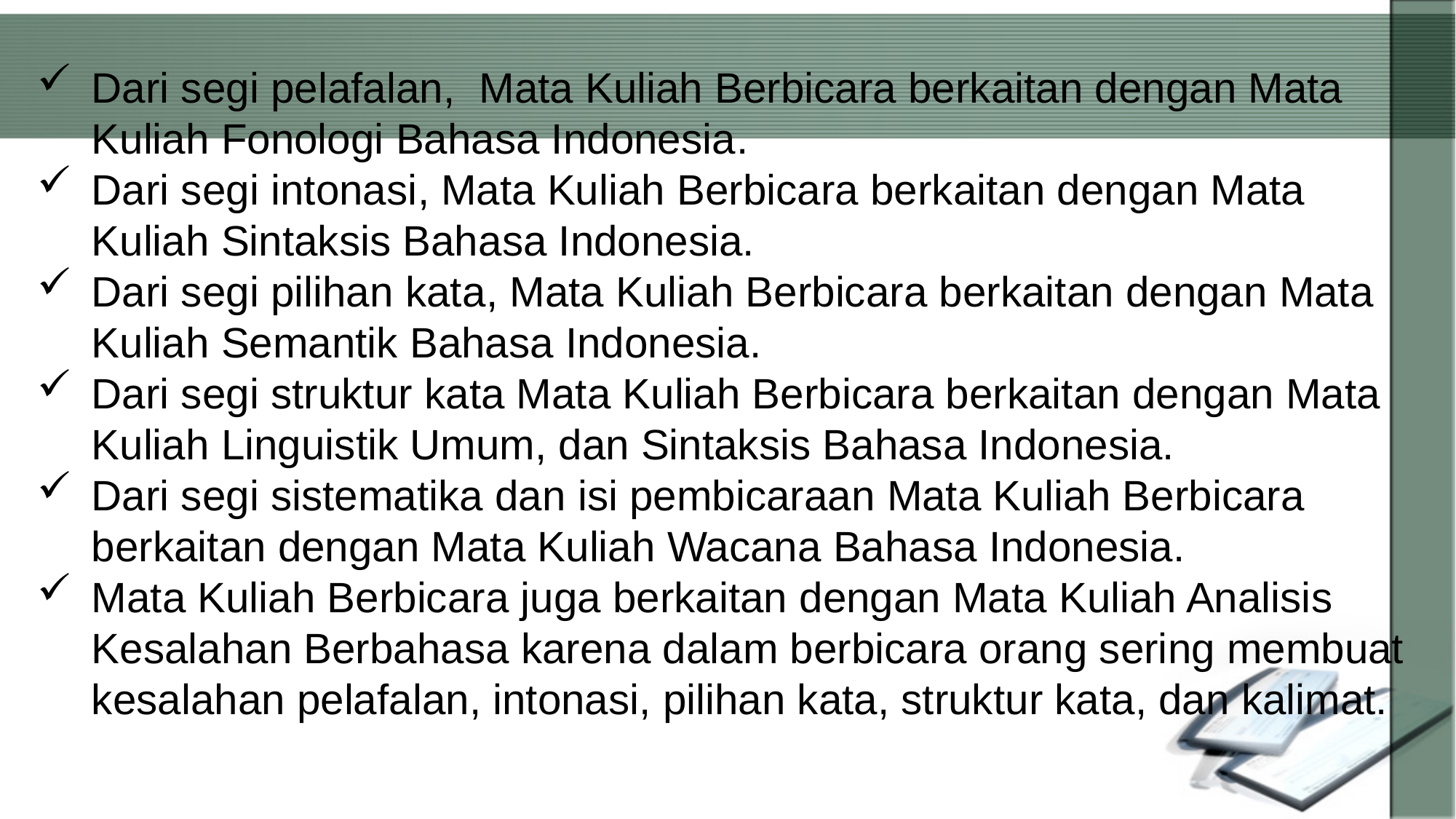

Dari segi pelafalan,  Mata Kuliah Berbicara berkaitan dengan Mata Kuliah Fonologi Bahasa Indonesia.
Dari segi intonasi, Mata Kuliah Berbicara berkaitan dengan Mata Kuliah Sintaksis Bahasa Indonesia.
Dari segi pilihan kata, Mata Kuliah Berbicara berkaitan dengan Mata Kuliah Semantik Bahasa Indonesia.
Dari segi struktur kata Mata Kuliah Berbicara berkaitan dengan Mata Kuliah Linguistik Umum, dan Sintaksis Bahasa Indonesia.
Dari segi sistematika dan isi pembicaraan Mata Kuliah Berbicara berkaitan dengan Mata Kuliah Wacana Bahasa Indonesia.
Mata Kuliah Berbicara juga berkaitan dengan Mata Kuliah Analisis Kesalahan Berbahasa karena dalam berbicara orang sering membuat kesalahan pelafalan, intonasi, pilihan kata, struktur kata, dan kalimat.